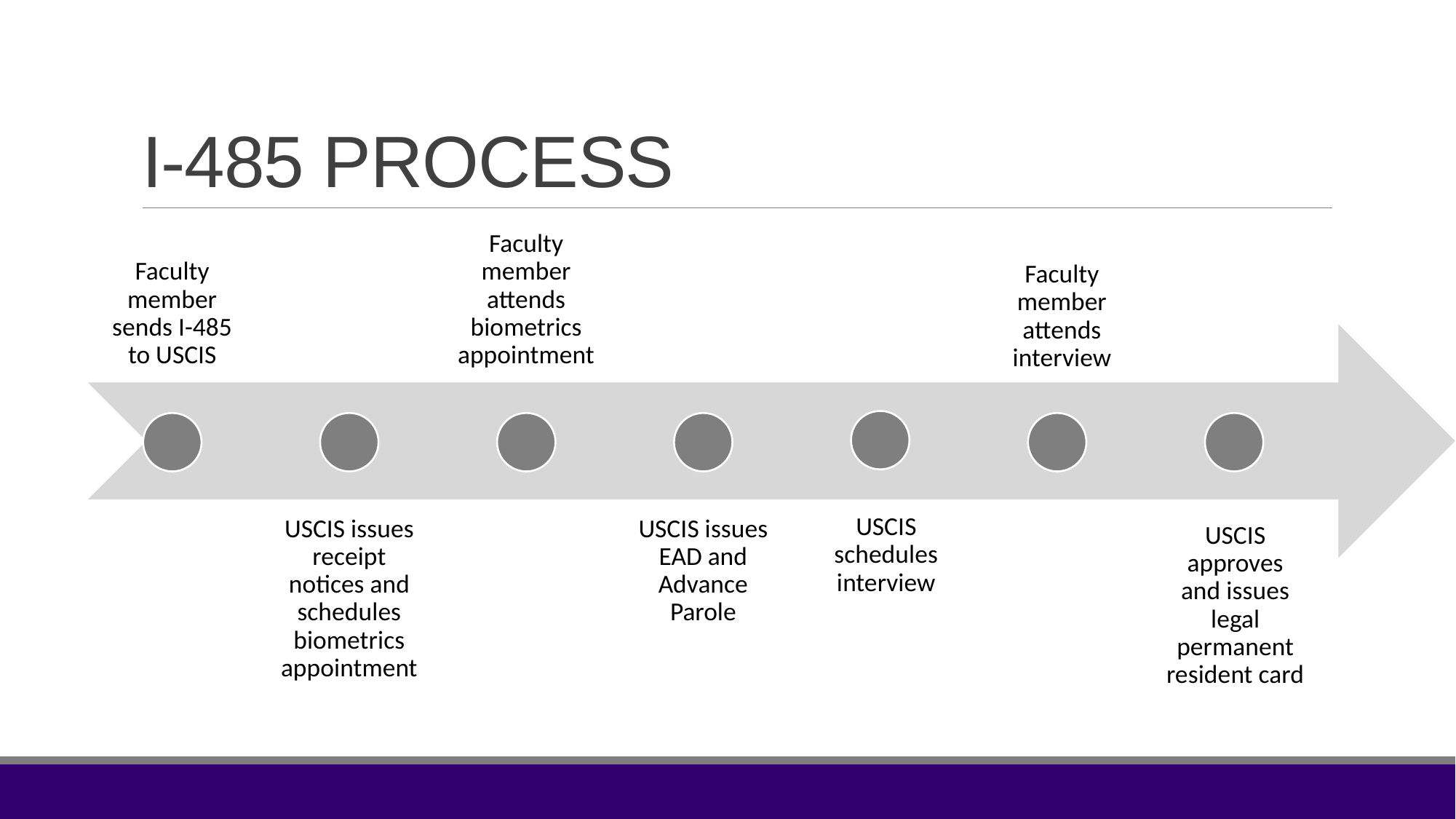

# I-485 PROCESS
Faculty member sends I-485 to USCIS
USCIS issues receipt notices and schedules biometrics appointment
Faculty member attends biometrics appointment
USCIS issues EAD and Advance Parole
USCIS schedules interview
Faculty member attends interview
USCIS approves and issues legal permanent resident card